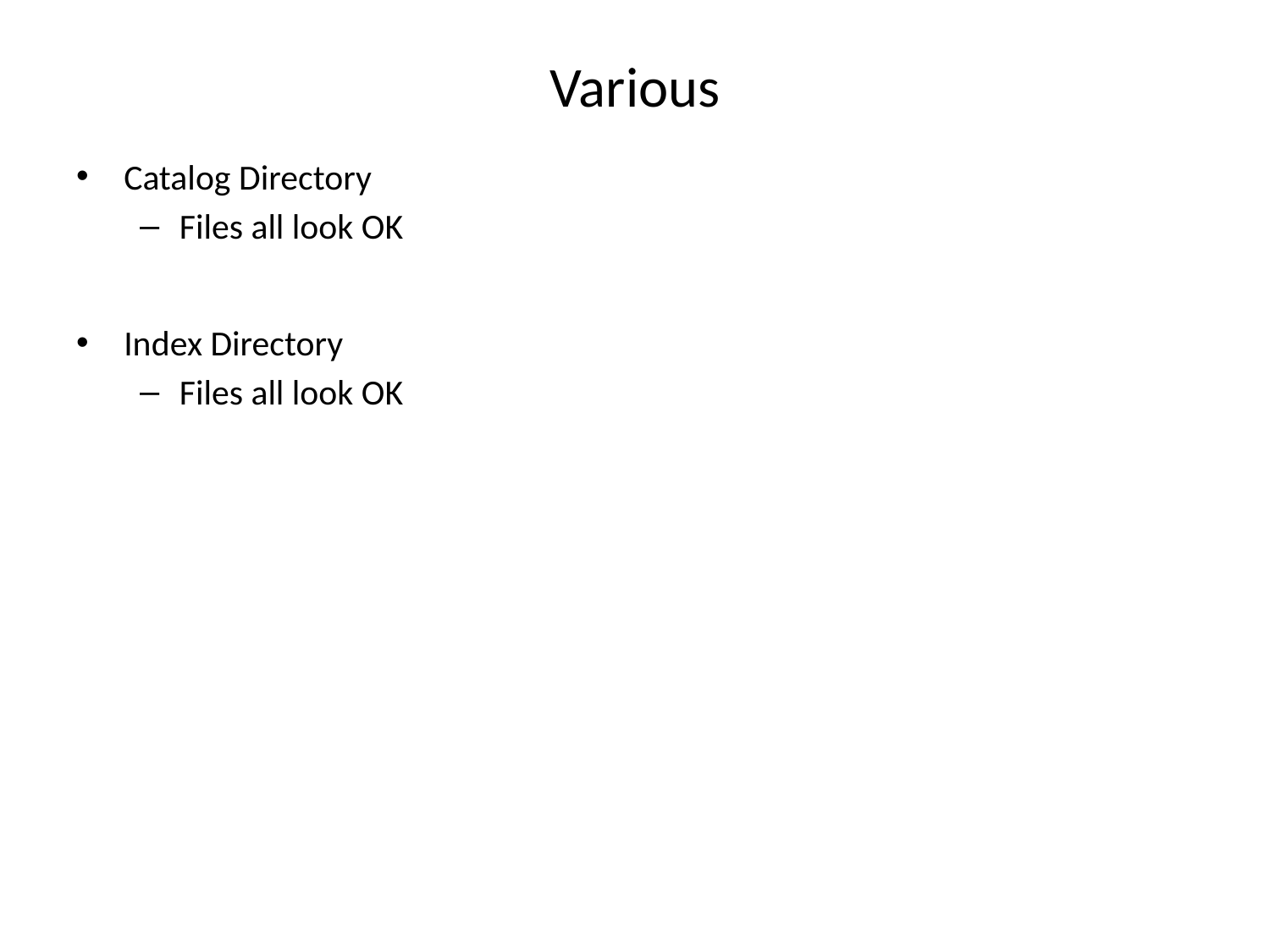

# Various
Catalog Directory
Files all look OK

Index Directory
Files all look OK